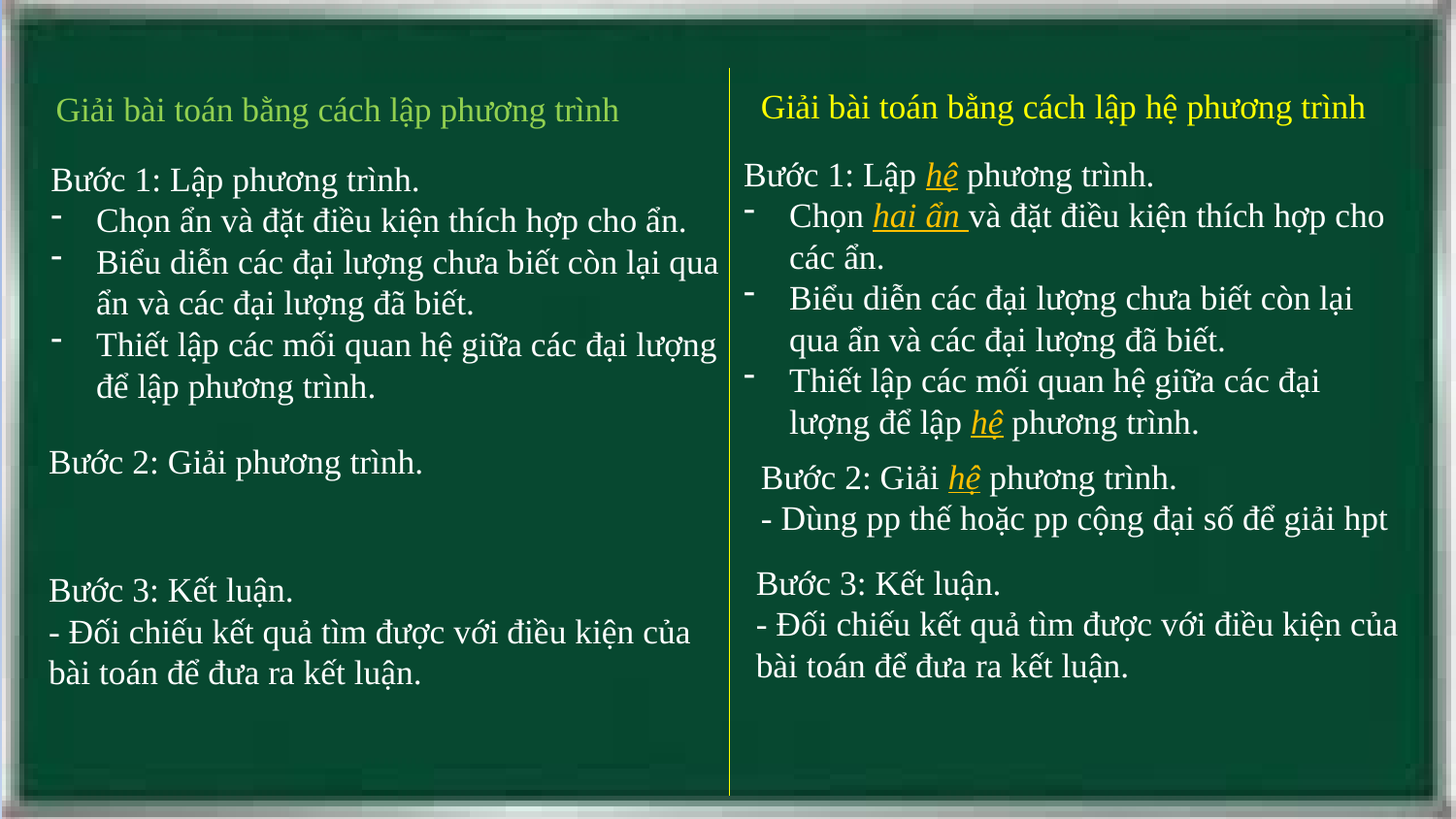

Giải bài toán bằng cách lập hệ phương trình
Giải bài toán bằng cách lập phương trình
Bước 1: Lập hệ phương trình.
Chọn hai ẩn và đặt điều kiện thích hợp cho các ẩn.
Biểu diễn các đại lượng chưa biết còn lại qua ẩn và các đại lượng đã biết.
Thiết lập các mối quan hệ giữa các đại lượng để lập hệ phương trình.
Bước 1: Lập phương trình.
Chọn ẩn và đặt điều kiện thích hợp cho ẩn.
Biểu diễn các đại lượng chưa biết còn lại qua ẩn và các đại lượng đã biết.
Thiết lập các mối quan hệ giữa các đại lượng để lập phương trình.
Bước 2: Giải phương trình.
Bước 2: Giải hệ phương trình.
- Dùng pp thế hoặc pp cộng đại số để giải hpt
Bước 3: Kết luận.
- Đối chiếu kết quả tìm được với điều kiện của bài toán để đưa ra kết luận.
Bước 3: Kết luận.
- Đối chiếu kết quả tìm được với điều kiện của bài toán để đưa ra kết luận.